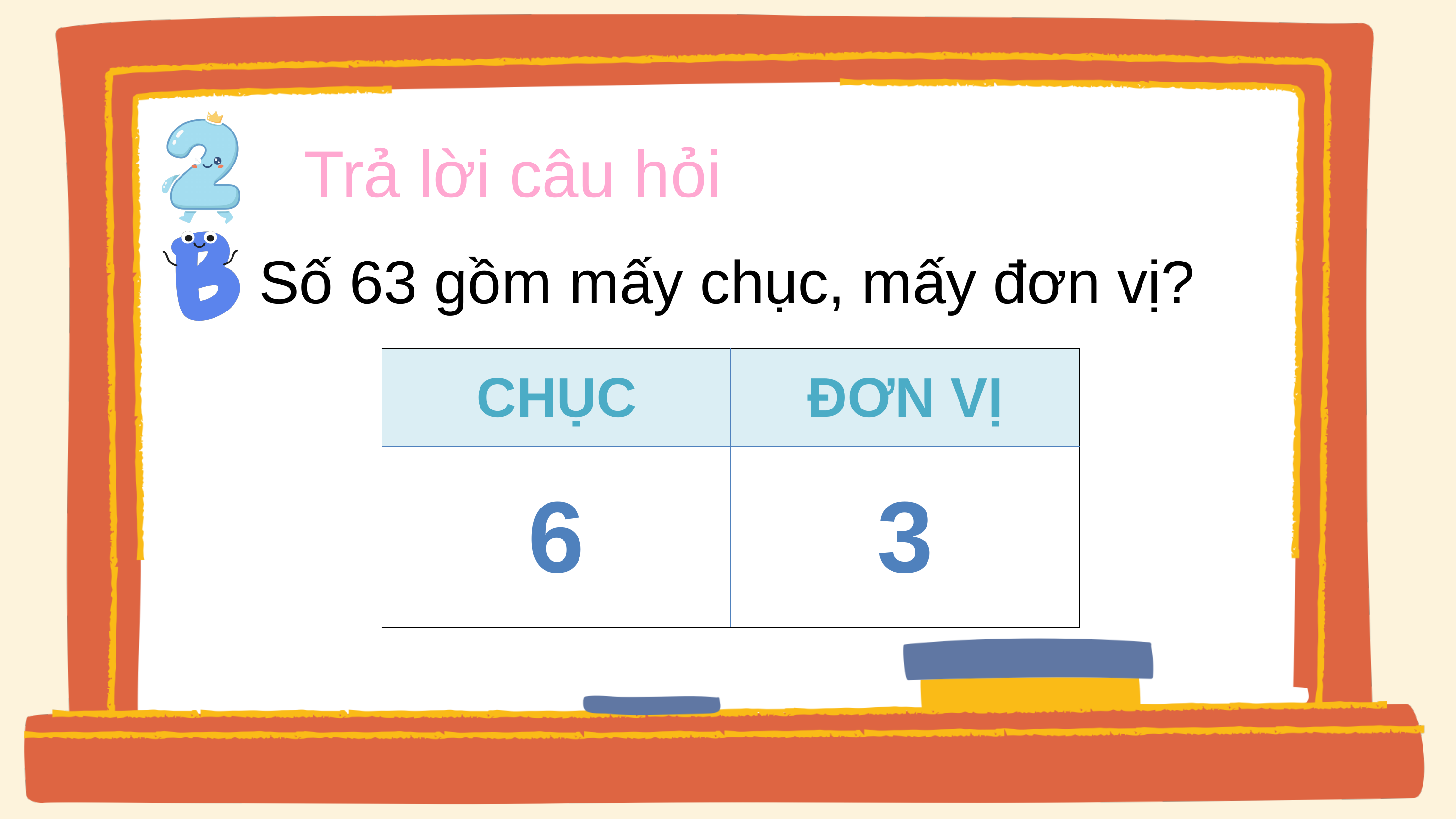

Trả lời câu hỏi

Số 63 gồm mấy chục, mấy đơn vị?
| CHỤC | ĐƠN VỊ |
| --- | --- |
| 6 | 3 |